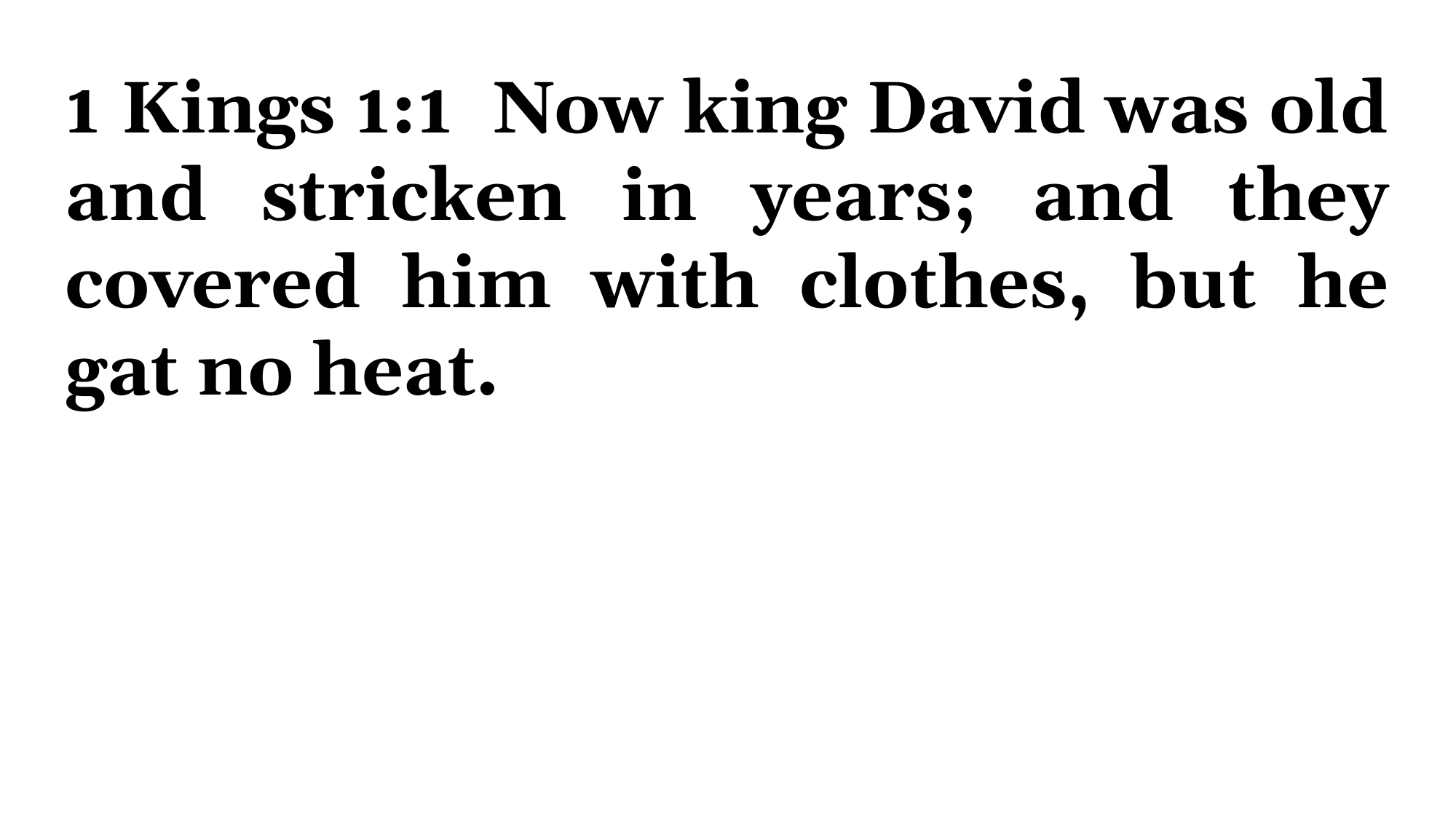

1 Kings 1:1  Now king David was old and stricken in years; and they covered him with clothes, but he gat no heat.